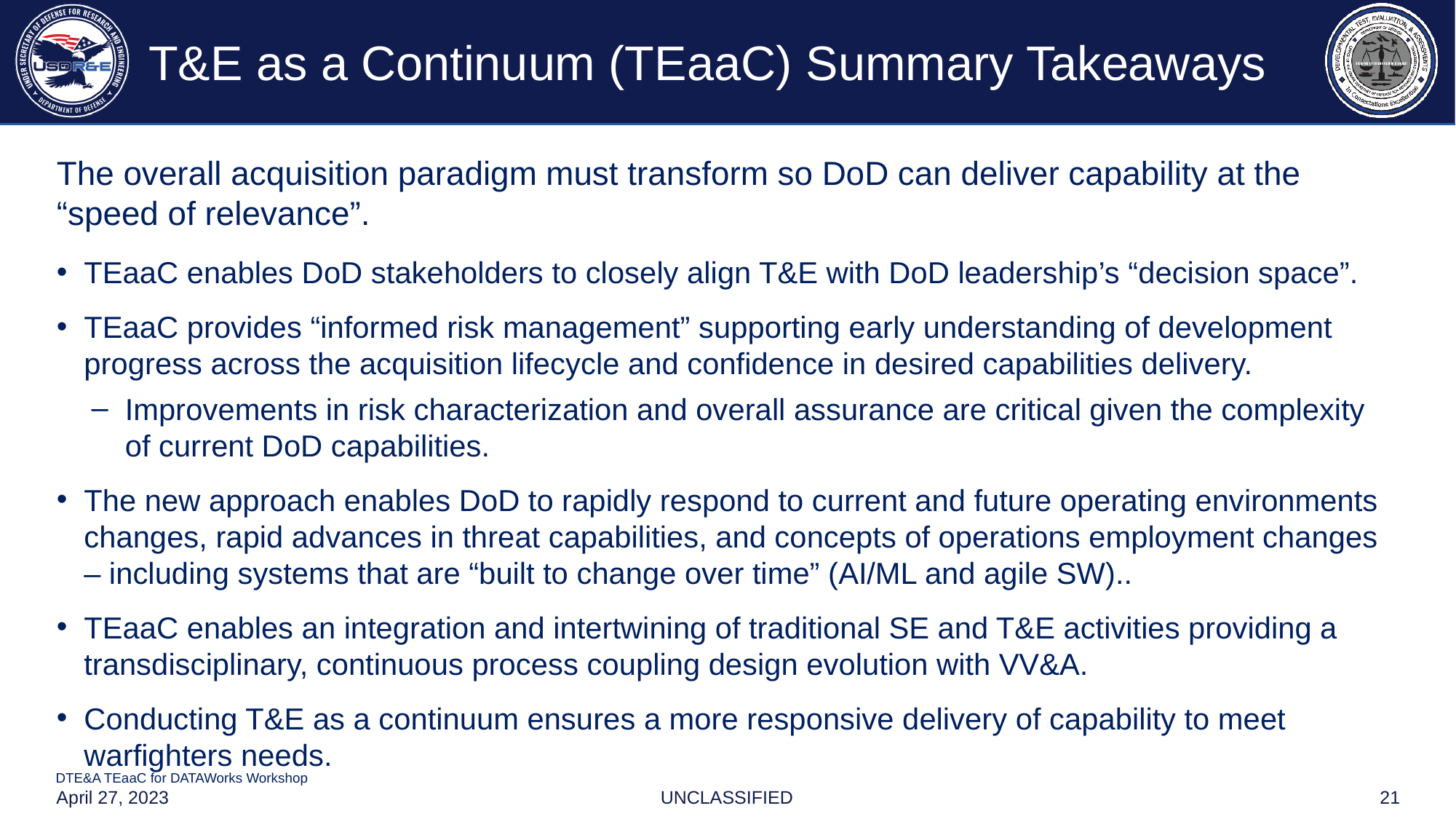

# T&E as a Continuum (TEaaC) Summary Takeaways
The overall acquisition paradigm must transform so DoD can deliver capability at the “speed of relevance”.
TEaaC enables DoD stakeholders to closely align T&E with DoD leadership’s “decision space”.
TEaaC provides “informed risk management” supporting early understanding of development progress across the acquisition lifecycle and confidence in desired capabilities delivery.
Improvements in risk characterization and overall assurance are critical given the complexity of current DoD capabilities.
The new approach enables DoD to rapidly respond to current and future operating environments changes, rapid advances in threat capabilities, and concepts of operations employment changes – including systems that are “built to change over time” (AI/ML and agile SW)..
TEaaC enables an integration and intertwining of traditional SE and T&E activities providing a transdisciplinary, continuous process coupling design evolution with VV&A.
Conducting T&E as a continuum ensures a more responsive delivery of capability to meet warfighters needs.
April 27, 2023
21